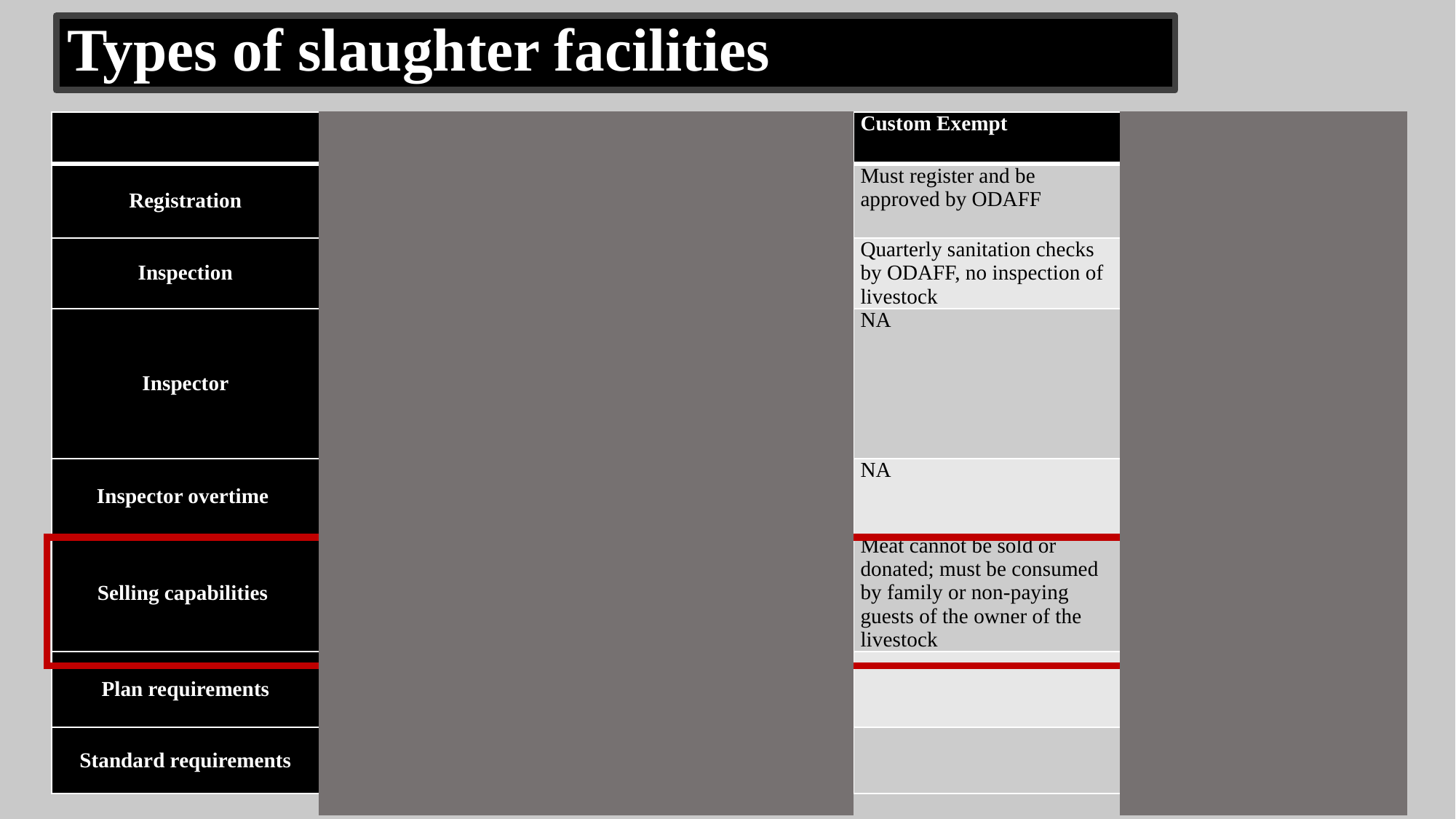

# Types of slaughter facilities
|  | Federally Inspected | State Inspected | Custom Exempt | Talmadge Aiken Act |
| --- | --- | --- | --- | --- |
| Registration | Must register and be approved by USDA, FSIS | Must register and be approved by ODAFF | Must register and be approved by ODAFF | Must register and be approved by USDA, FSIS |
| Inspection | Livestock and facilities are inspected | Livestock and facilities are inspected | Quarterly sanitation checks by ODAFF, no inspection of livestock | Livestock and facilities are inspected |
| Inspector | A USDA, FSIS inspector must be onsite when livestock are harvested and daily during processing | ODAFF inspector must be onsite when livestock are harvested and at some point daily when processing is taking place. | NA | Federal plant with state employed inspectors |
| Inspector overtime | The plant is responsible for paying overtime of inspectors | The plant is responsible for paying overtime of inspectors | NA | The plant is responsible for paying overtime of inspectors |
| Selling capabilities | Product can be sold and shipped globally. Globally requires additional export certification. | Product can only be sold within Oklahoma | Meat cannot be sold or donated; must be consumed by family or non-paying guests of the owner of the livestock | Product can be sold and shipped nationally. Globally requires additional export certification. |
| Plan requirements | Must create, implement and maintain HACCP and SSOP plans | Must create, implement, and maintain HACCP and SSOP plans |  | Must create, implement and maintain HACCP and SSOP plans |
| Standard requirements | Must meet federal facility standards |  |  | Must meet federal facility standards |